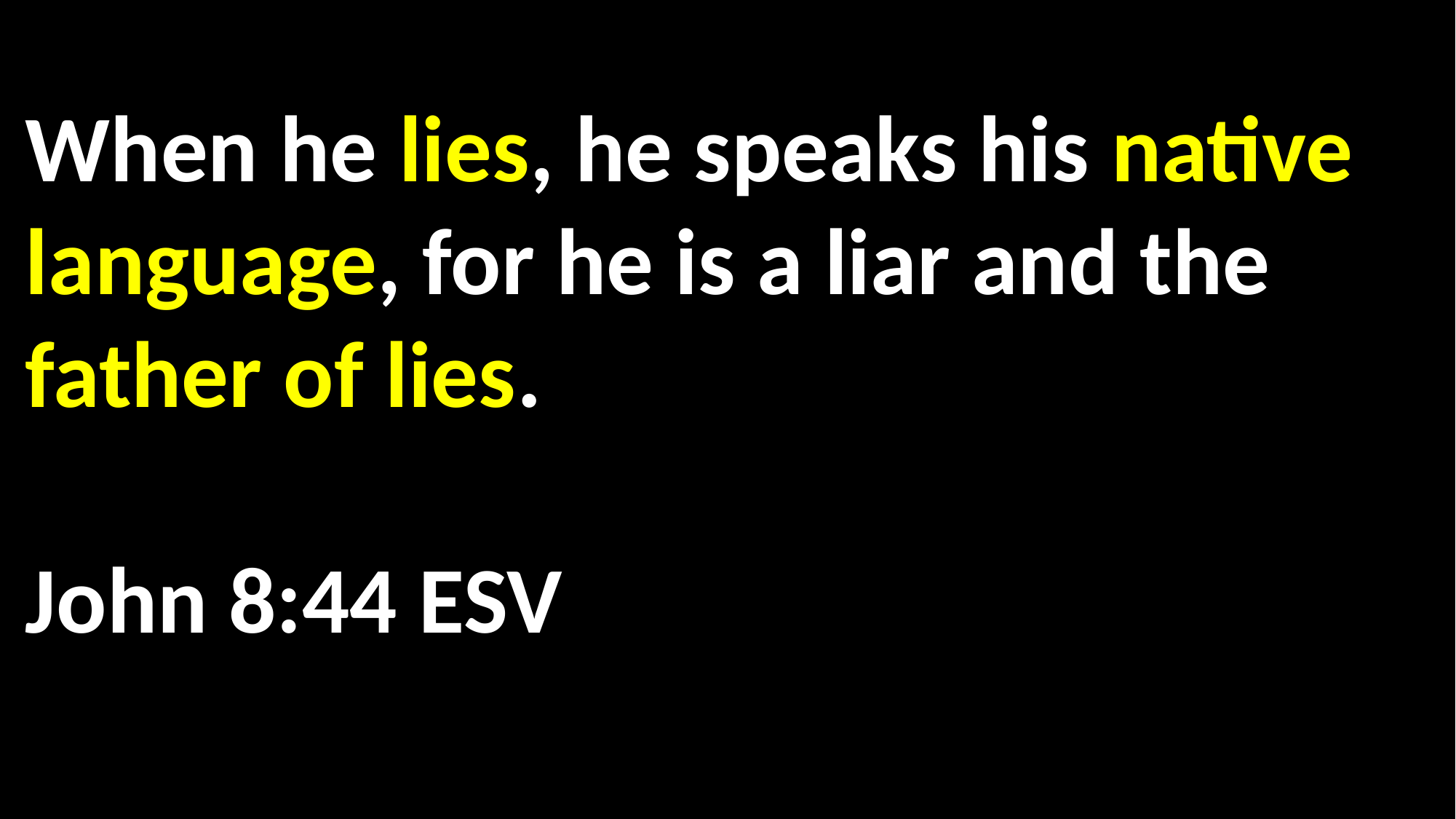

When he lies, he speaks his native language, for he is a liar and the father of lies. 															     				           John 8:44 ESV